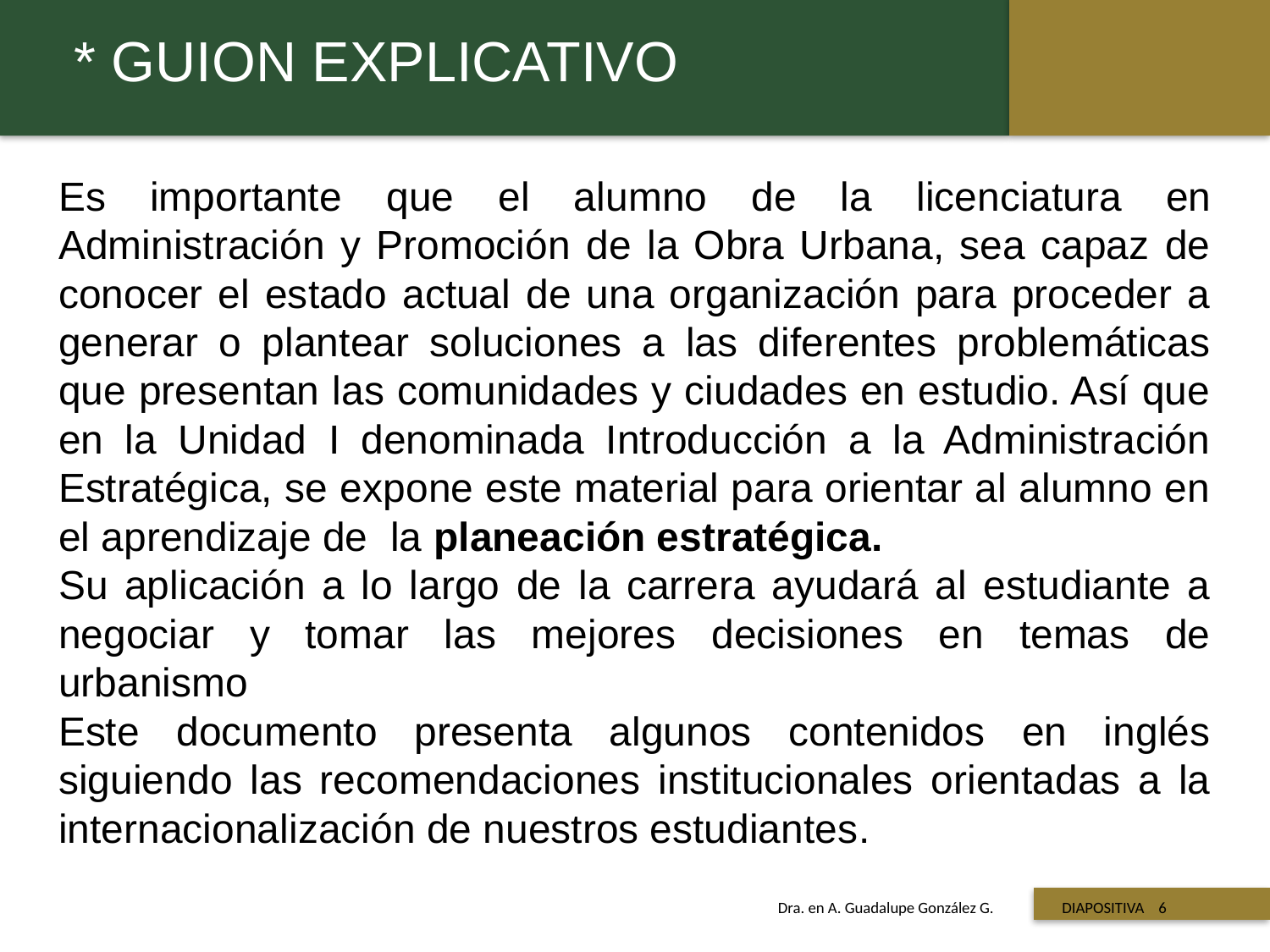

* GUION EXPLICATIVO

Es importante que el alumno de la licenciatura en Administración y Promoción de la Obra Urbana, sea capaz de conocer el estado actual de una organización para proceder a generar o plantear soluciones a las diferentes problemáticas que presentan las comunidades y ciudades en estudio. Así que en la Unidad I denominada Introducción a la Administración Estratégica, se expone este material para orientar al alumno en el aprendizaje de  la planeación estratégica.
Su aplicación a lo largo de la carrera ayudará al estudiante a negociar y tomar las mejores decisiones en temas de urbanismo
Este documento presenta algunos contenidos en inglés siguiendo las recomendaciones institucionales orientadas a la internacionalización de nuestros estudiantes.

                                          Titulo de la presentación

Dra. en A. Guadalupe González G.                   DIAPOSITIVA    6